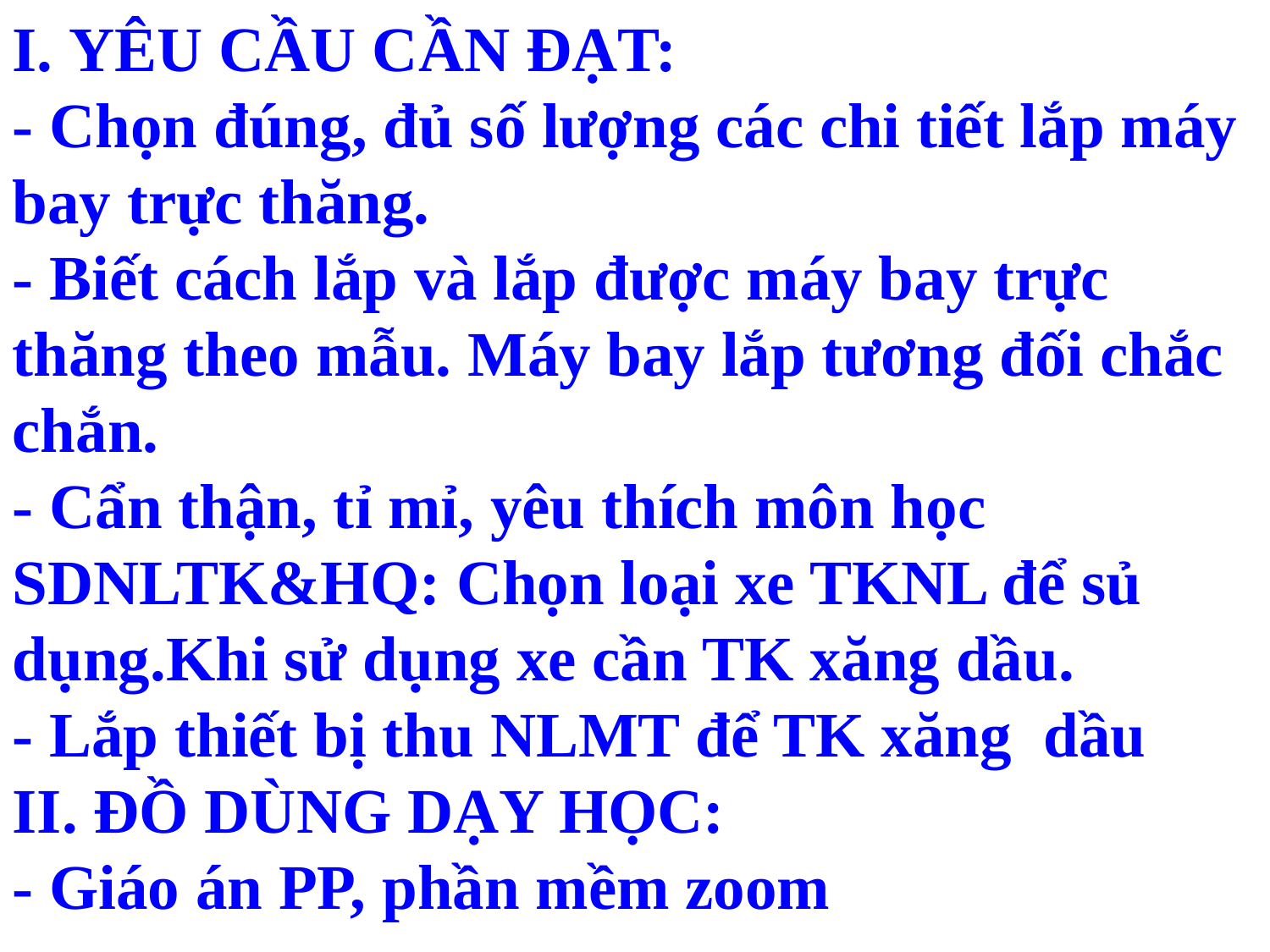

I. YÊU CẦU CẦN ĐẠT:
- Chọn đúng, đủ số lượng các chi tiết lắp máy bay trực thăng.
- Biết cách lắp và lắp được máy bay trực thăng theo mẫu. Máy bay lắp tương đối chắc chắn.
- Cẩn thận, tỉ mỉ, yêu thích môn học
SDNLTK&HQ: Chọn loại xe TKNL để sủ dụng.Khi sử dụng xe cần TK xăng dầu.
- Lắp thiết bị thu NLMT để TK xăng  dầu
II. ĐỒ DÙNG DẠY HỌC:
- Giáo án PP, phần mềm zoom